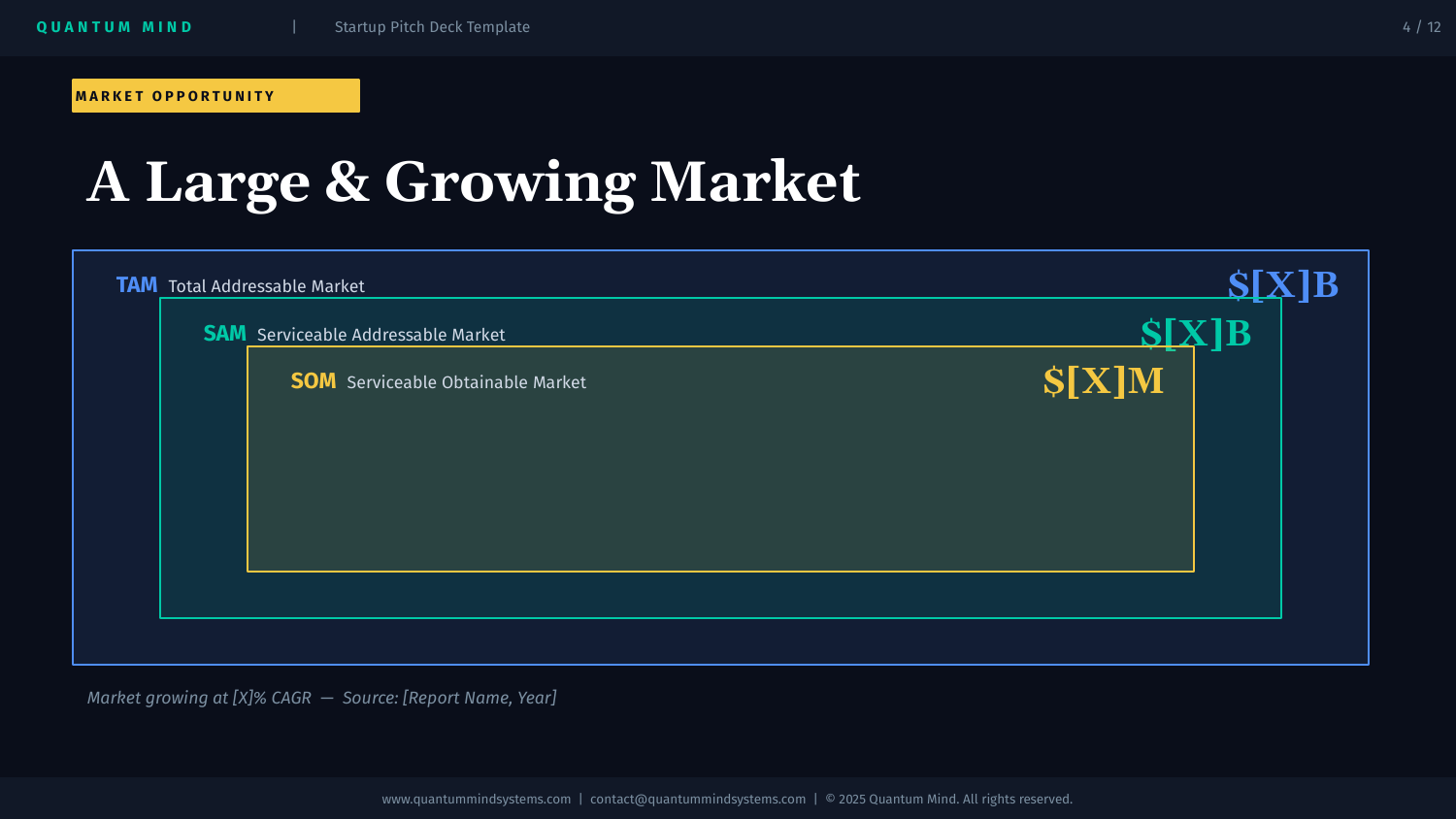

QUANTUM MIND
|
Startup Pitch Deck Template
4 / 12

MARKET OPPORTUNITY
A Large & Growing Market

$[X]B
TAM  Total Addressable Market

$[X]B
SAM  Serviceable Addressable Market

$[X]M
SOM  Serviceable Obtainable Market
Market growing at [X]% CAGR  —  Source: [Report Name, Year]

www.quantummindsystems.com  |  contact@quantummindsystems.com  |  © 2025 Quantum Mind. All rights reserved.